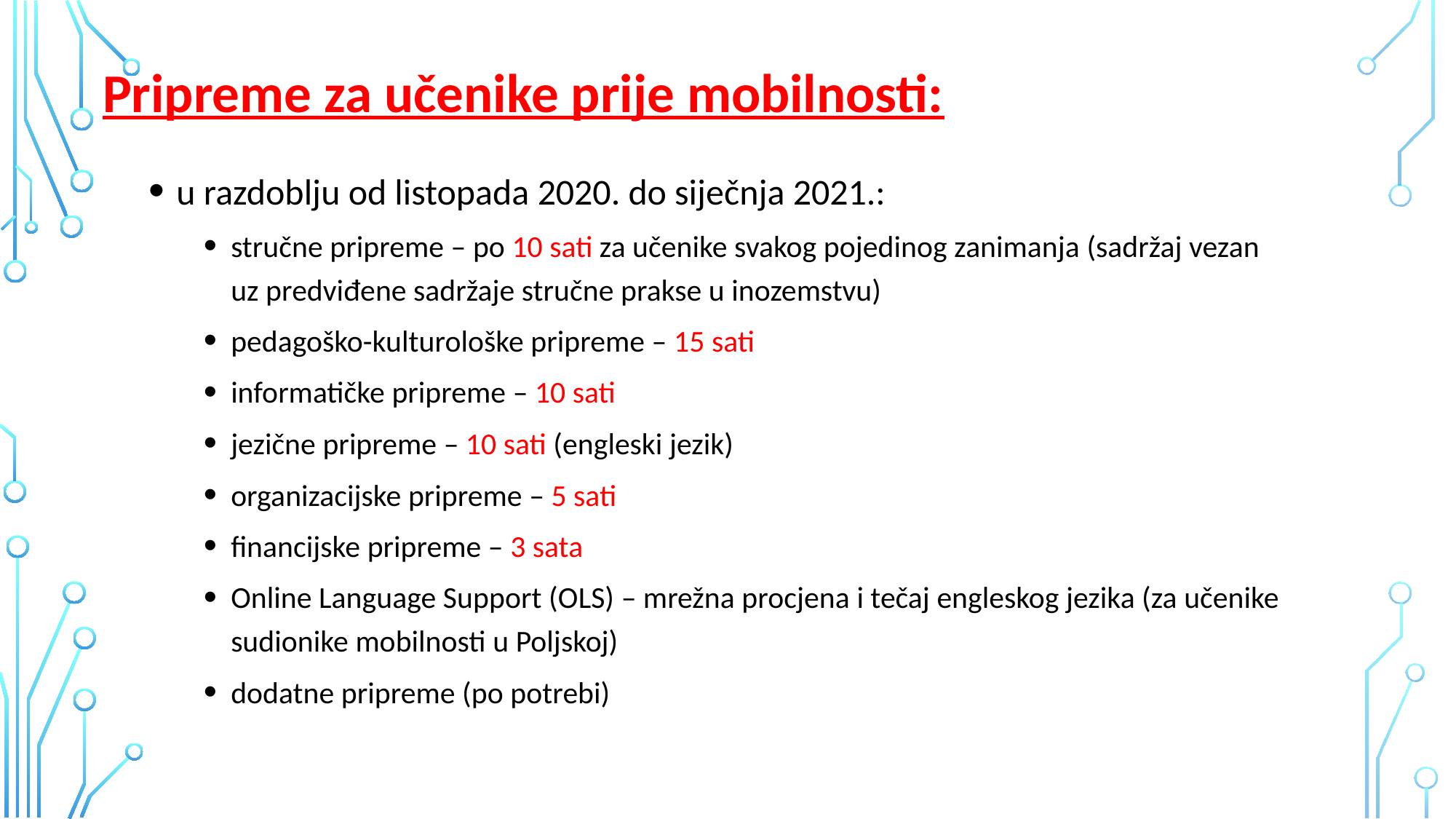

# Pripreme za učenike prije mobilnosti:
u razdoblju od listopada 2020. do siječnja 2021.:
stručne pripreme – po 10 sati za učenike svakog pojedinog zanimanja (sadržaj vezan uz predviđene sadržaje stručne prakse u inozemstvu)
pedagoško-kulturološke pripreme – 15 sati
informatičke pripreme – 10 sati
jezične pripreme – 10 sati (engleski jezik)
organizacijske pripreme – 5 sati
financijske pripreme – 3 sata
Online Language Support (OLS) – mrežna procjena i tečaj engleskog jezika (za učenike sudionike mobilnosti u Poljskoj)
dodatne pripreme (po potrebi)